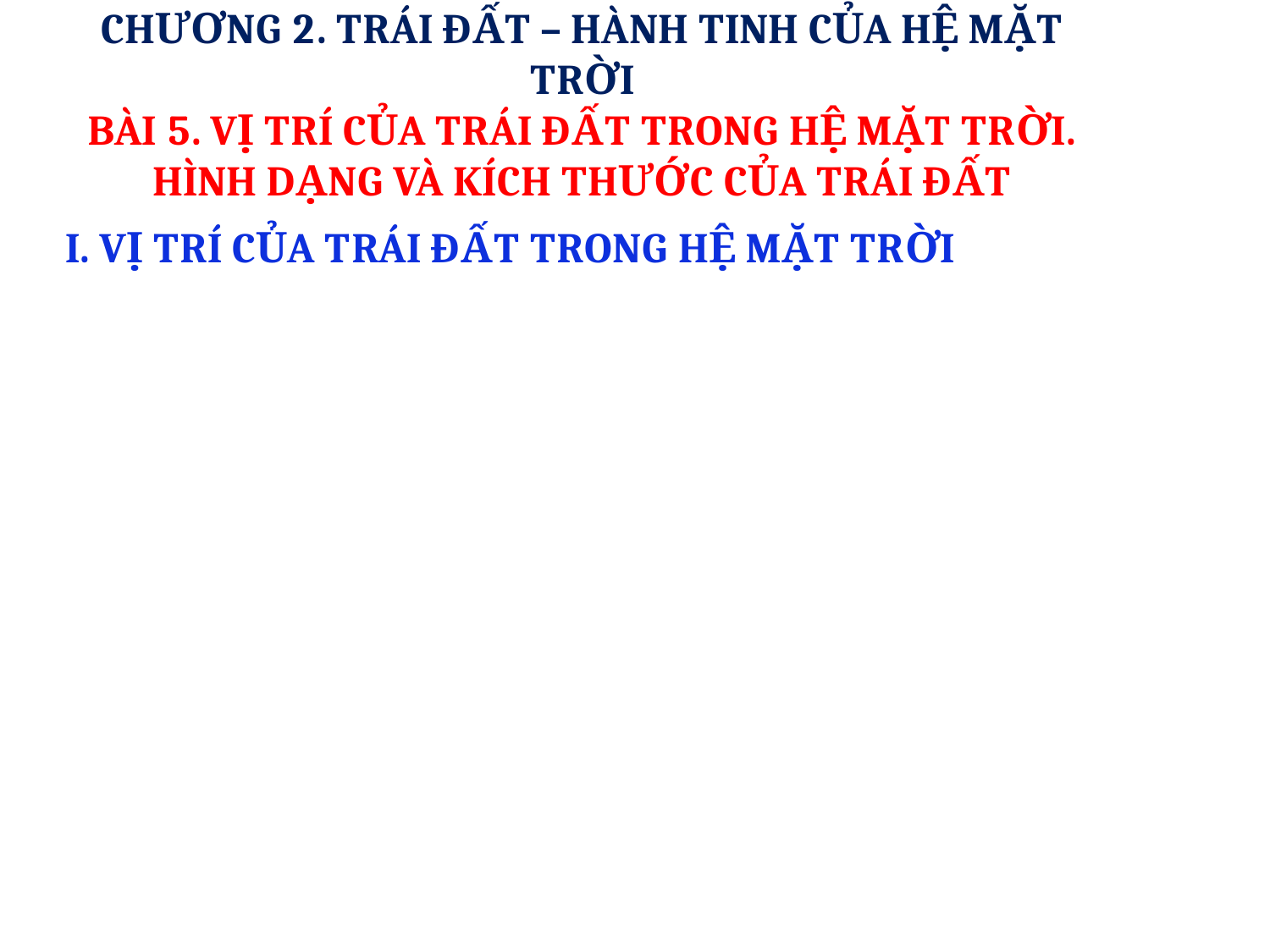

CHƯƠNG 2. TRÁI ĐẤT – HÀNH TINH CỦA HỆ MẶT TRỜI
BÀI 5. VỊ TRÍ CỦA TRÁI ĐẤT TRONG HỆ MẶT TRỜI.
HÌNH DẠNG VÀ KÍCH THƯỚC CỦA TRÁI ĐẤT
I. VỊ TRÍ CỦA TRÁI ĐẤT TRONG HỆ MẶT TRỜI